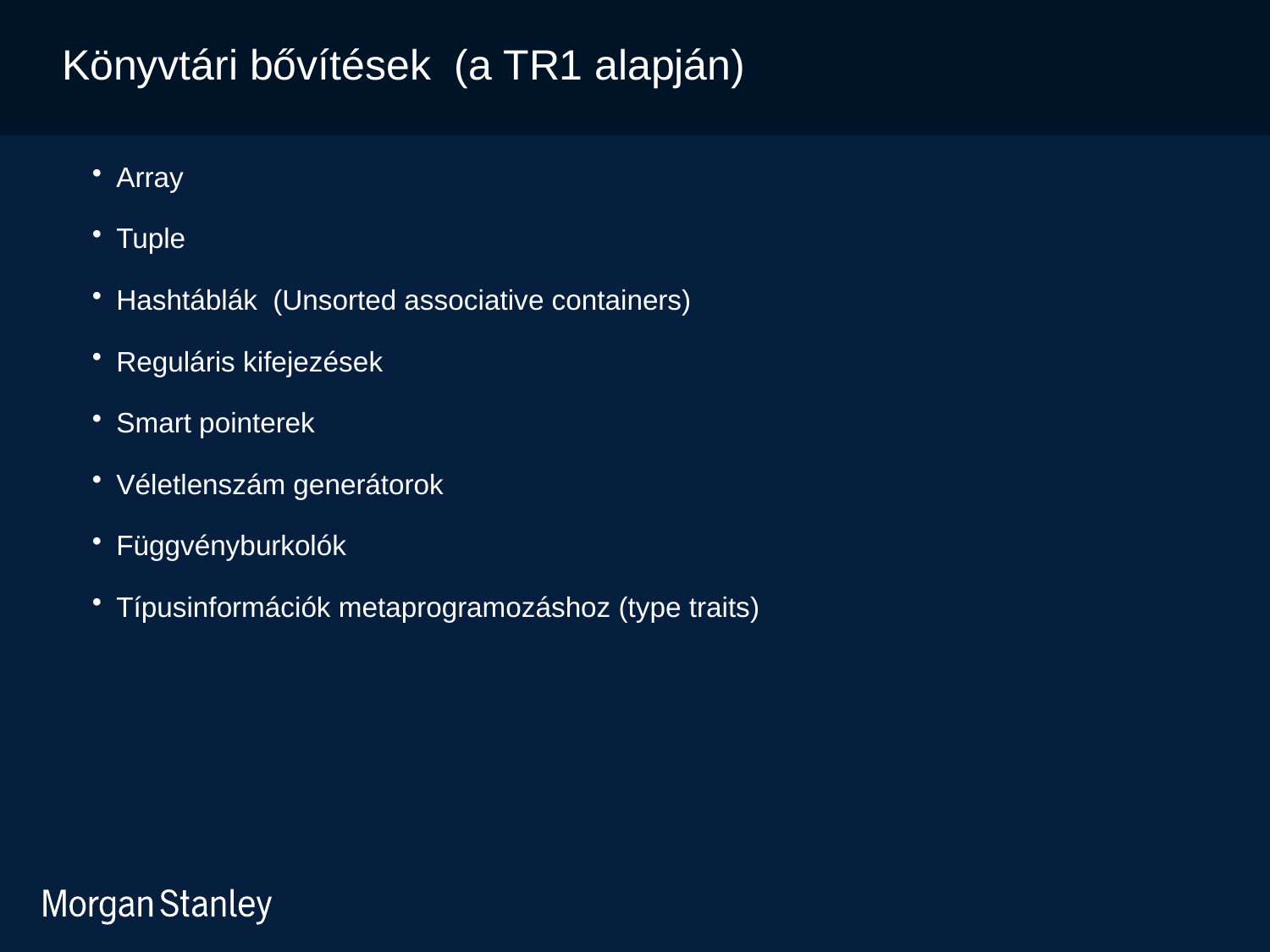

Könyvtári bővítések  (a TR1 alapján)
Array
Tuple
Hashtáblák  (Unsorted associative containers)
Reguláris kifejezések
Smart pointerek
Véletlenszám generátorok
Függvényburkolók
Típusinformációk metaprogramozáshoz (type traits)